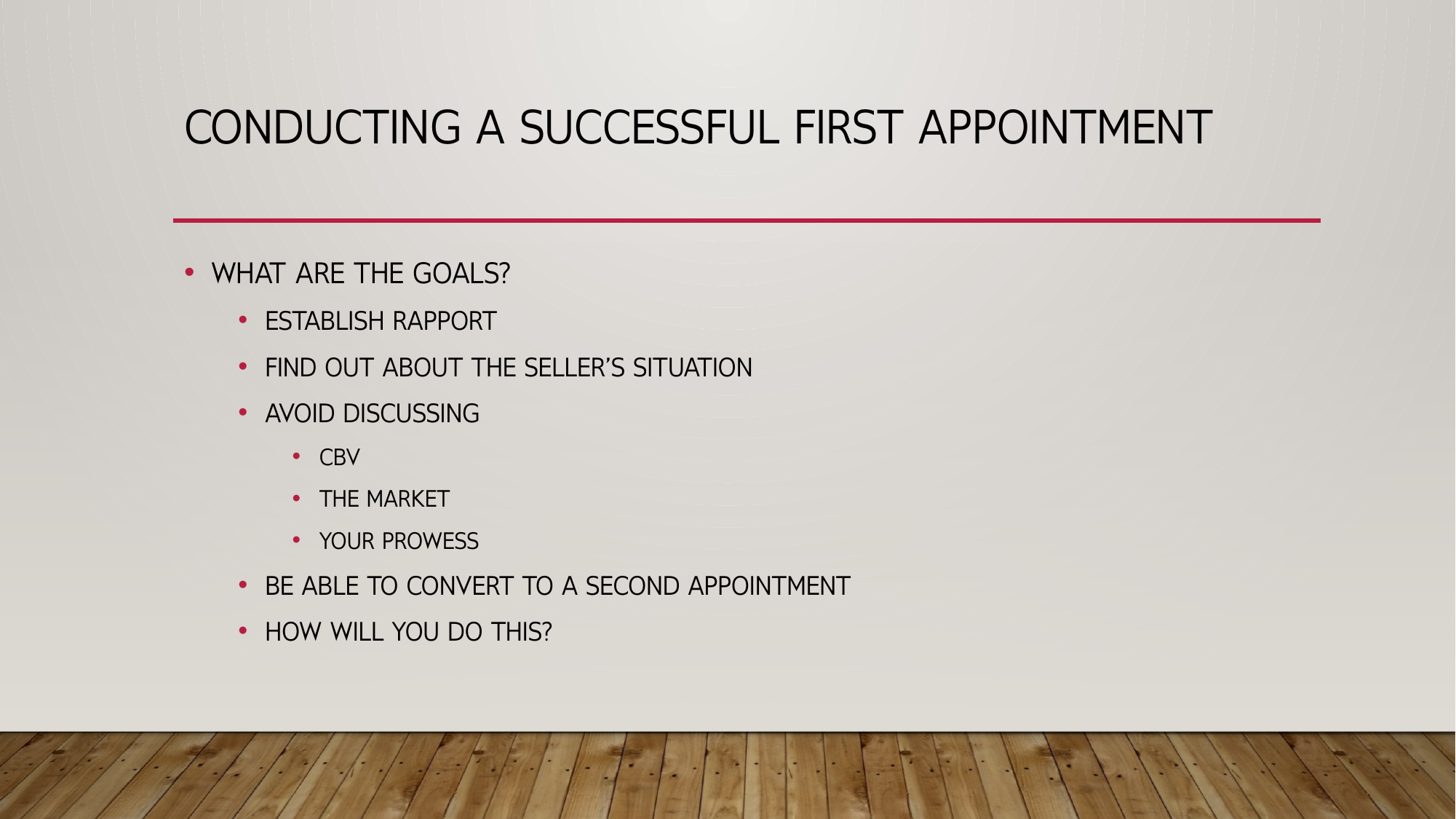

# CONDUCTING A SUCCESSFUL FIRST APPOINTMENT
WHAT ARE THE GOALS?
ESTABLISH RAPPORT
FIND OUT ABOUT THE SELLER’S SITUATION
AVOID DISCUSSING
CBV
THE MARKET
YOUR PROWESS
BE ABLE TO CONVERT TO A SECOND APPOINTMENT
HOW WILL YOU DO THIS?